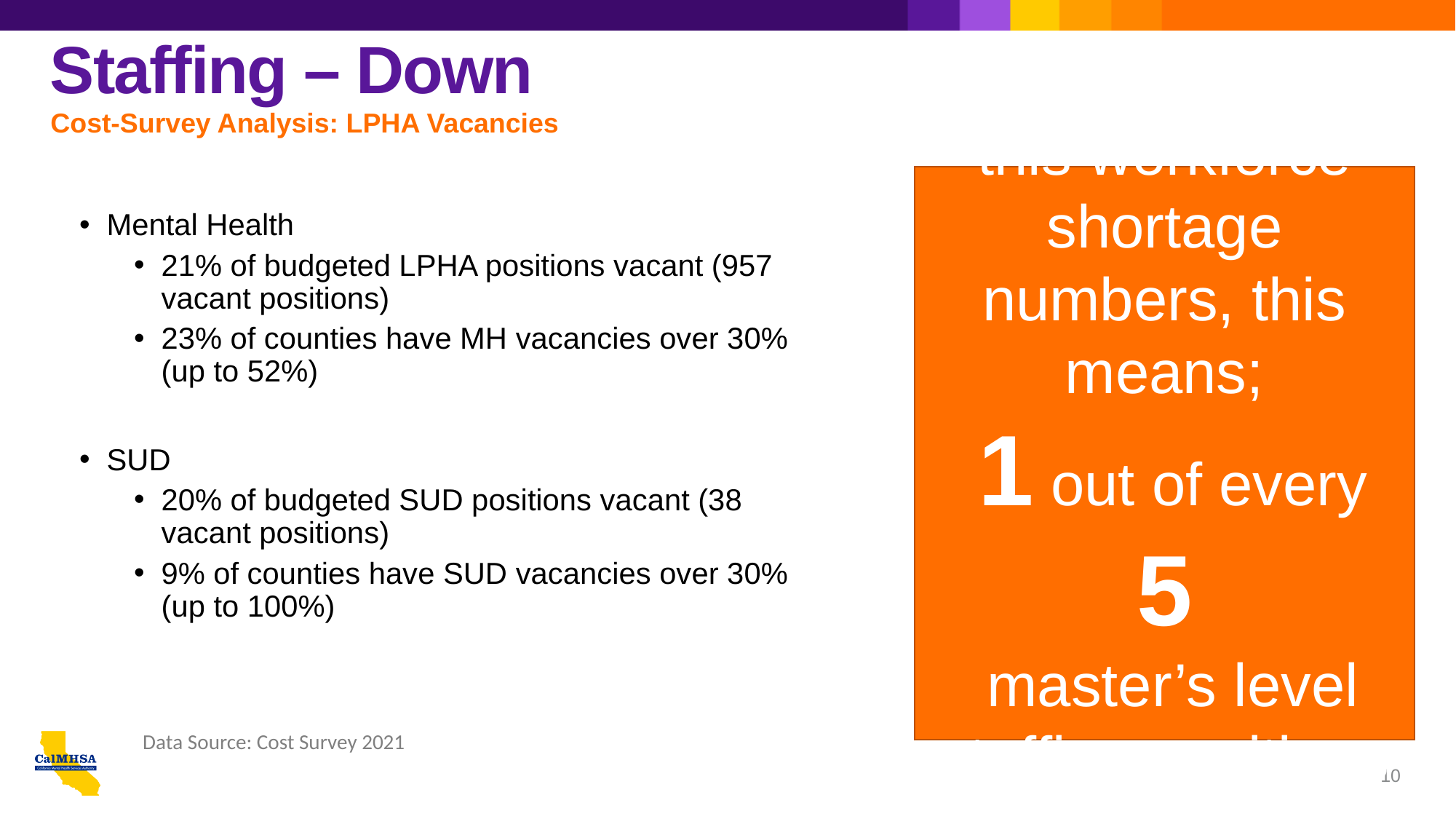

# Staffing – Down
Cost-Survey Analysis: LPHA Vacancies
When we look at this workforce shortage numbers, this means;
 1 out of every 5
 master’s level staffing positions is vacant.
Mental Health
21% of budgeted LPHA positions vacant (957 vacant positions)
23% of counties have MH vacancies over 30% (up to 52%)

SUD
20% of budgeted SUD positions vacant (38 vacant positions)
9% of counties have SUD vacancies over 30% (up to 100%)
Data Source: Cost Survey 2021